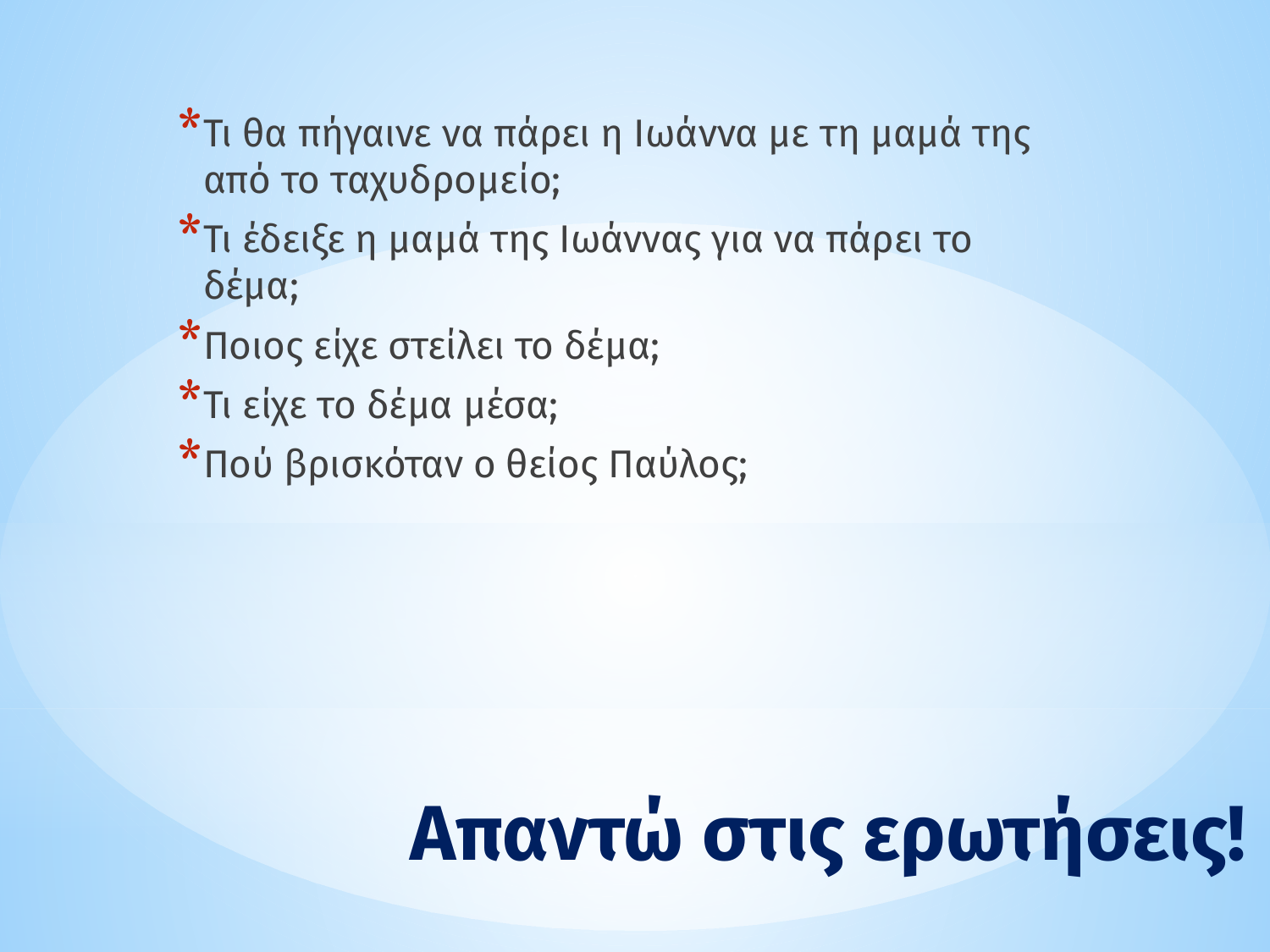

Τι θα πήγαινε να πάρει η Ιωάννα με τη μαμά της από το ταχυδρομείο;
Τι έδειξε η μαμά της Ιωάννας για να πάρει το δέμα;
Ποιος είχε στείλει το δέμα;
Τι είχε το δέμα μέσα;
Πού βρισκόταν ο θείος Παύλος;
# Απαντώ στις ερωτήσεις!